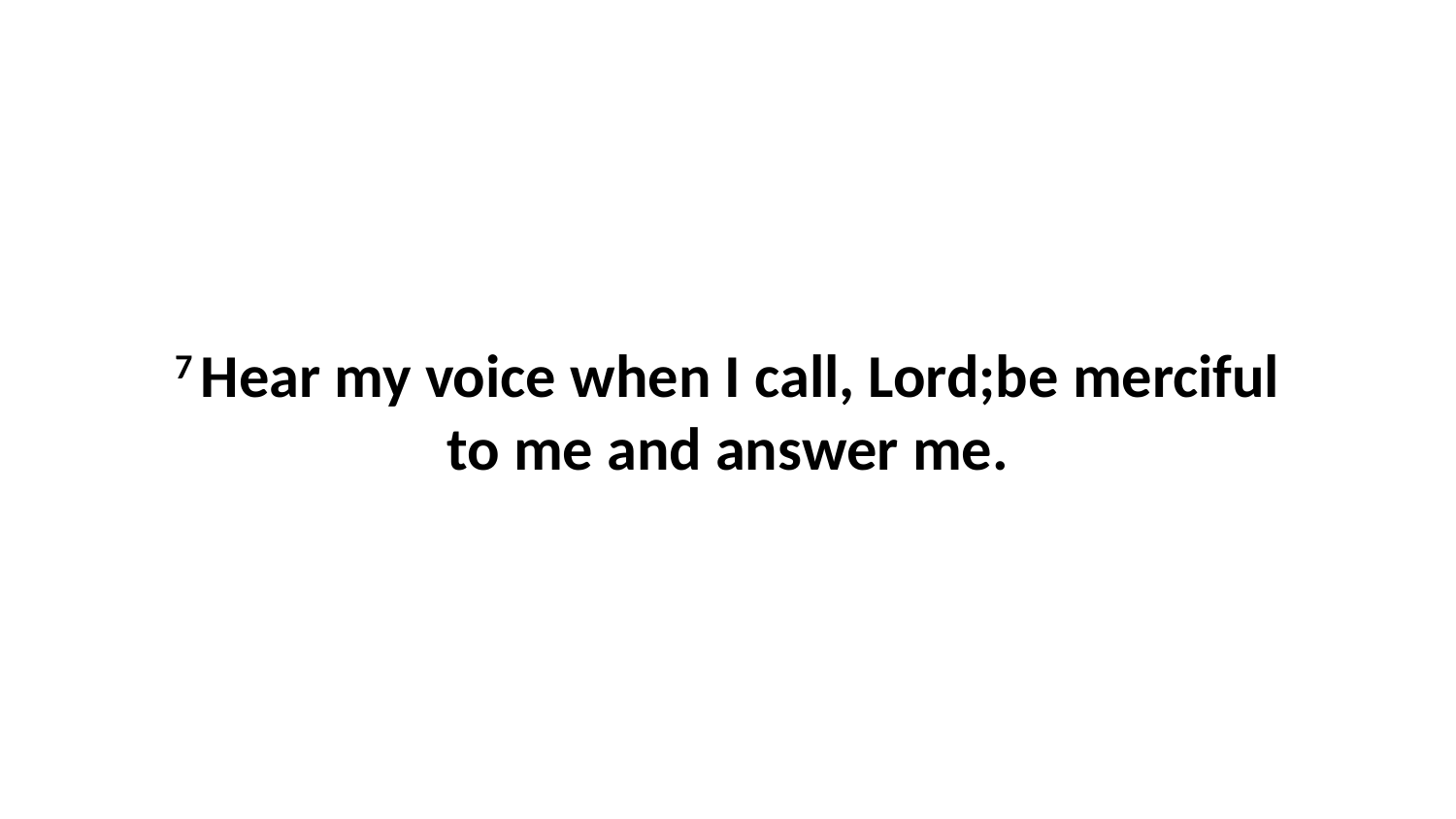

7 Hear my voice when I call, Lord;be merciful to me and answer me.